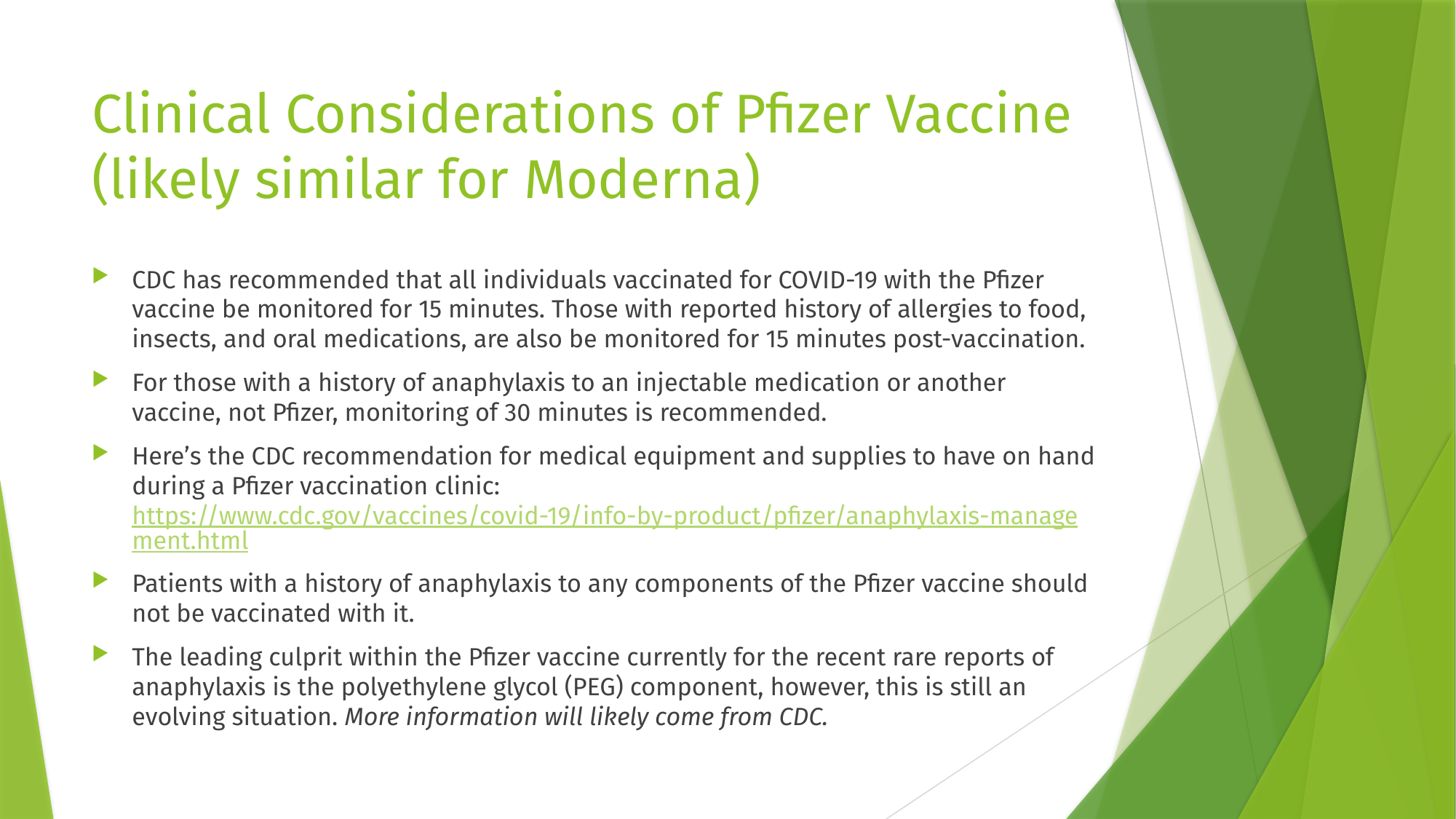

# Clinical Considerations of Pfizer Vaccine (likely similar for Moderna)
CDC has recommended that all individuals vaccinated for COVID-19 with the Pfizer vaccine be monitored for 15 minutes. Those with reported history of allergies to food, insects, and oral medications, are also be monitored for 15 minutes post-vaccination.
For those with a history of anaphylaxis to an injectable medication or another vaccine, not Pfizer, monitoring of 30 minutes is recommended.
Here’s the CDC recommendation for medical equipment and supplies to have on hand during a Pfizer vaccination clinic: https://www.cdc.gov/vaccines/covid-19/info-by-product/pfizer/anaphylaxis-management.html
Patients with a history of anaphylaxis to any components of the Pfizer vaccine should not be vaccinated with it.
The leading culprit within the Pfizer vaccine currently for the recent rare reports of anaphylaxis is the polyethylene glycol (PEG) component, however, this is still an evolving situation. More information will likely come from CDC.